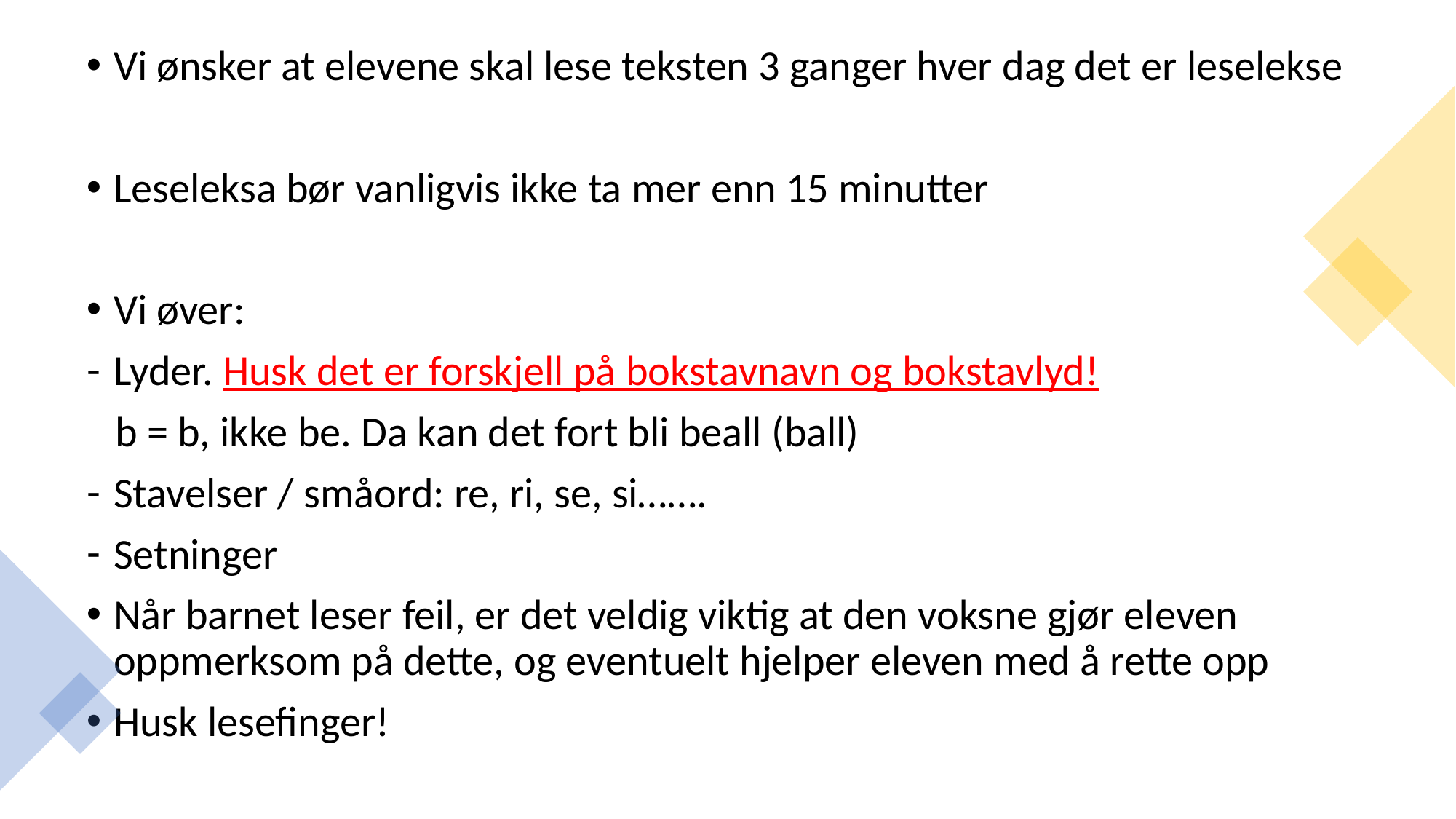

Vi ønsker at elevene skal lese teksten 3 ganger hver dag det er leselekse

Leseleksa bør vanligvis ikke ta mer enn 15 minutter

Vi øver:
Lyder. Husk det er forskjell på bokstavnavn og bokstavlyd!
   b = b, ikke be. Da kan det fort bli beall (ball)
Stavelser / småord: re, ri, se, si…….
Setninger
Når barnet leser feil, er det veldig viktig at den voksne gjør eleven oppmerksom på dette, og eventuelt hjelper eleven med å rette opp
Husk lesefinger!

#